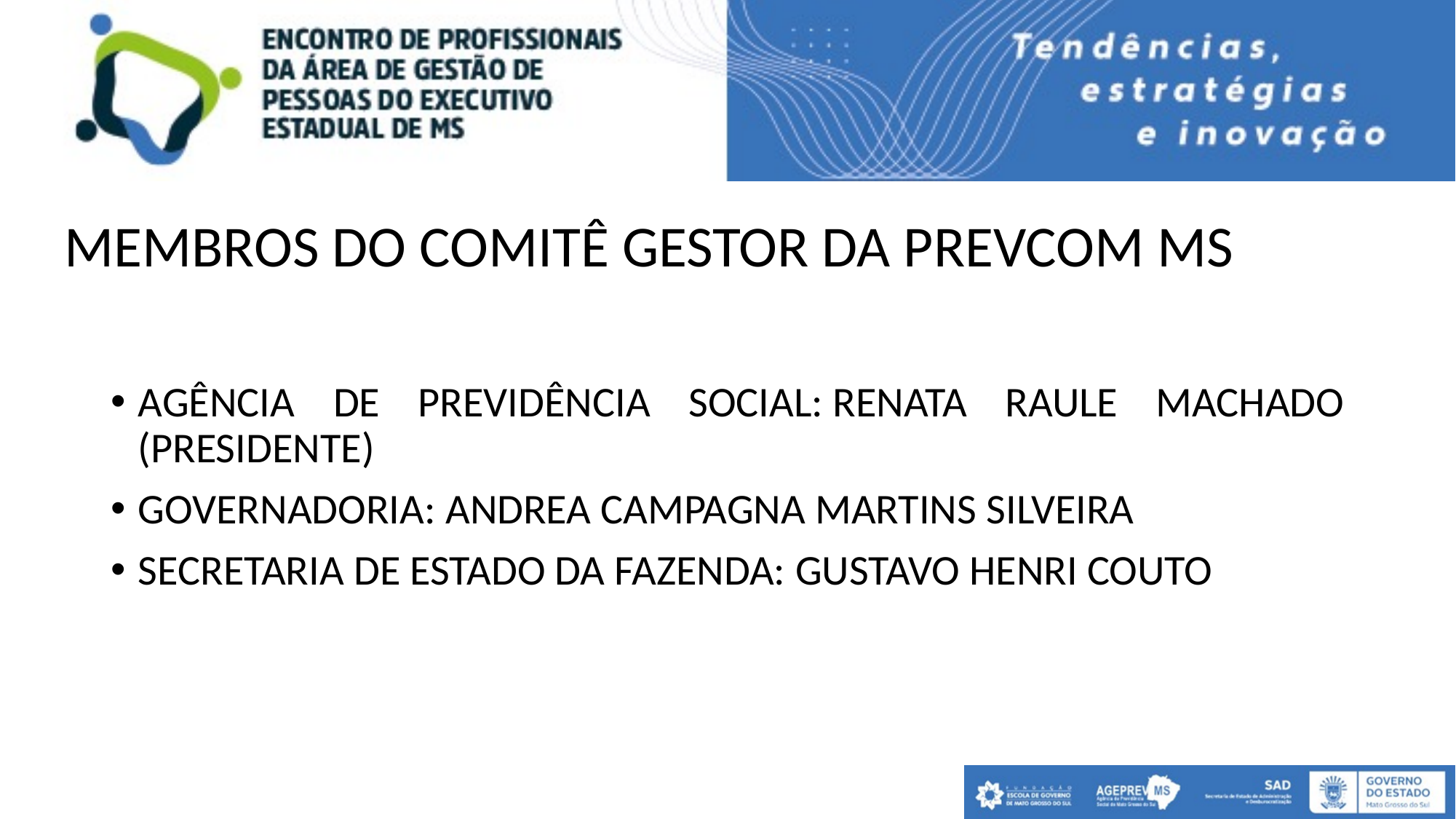

# MEMBROS DO COMITÊ GESTOR DA PREVCOM MS

AGÊNCIA DE PREVIDÊNCIA SOCIAL: RENATA RAULE MACHADO (PRESIDENTE)
GOVERNADORIA: ANDREA CAMPAGNA MARTINS SILVEIRA
SECRETARIA DE ESTADO DA FAZENDA: GUSTAVO HENRI COUTO